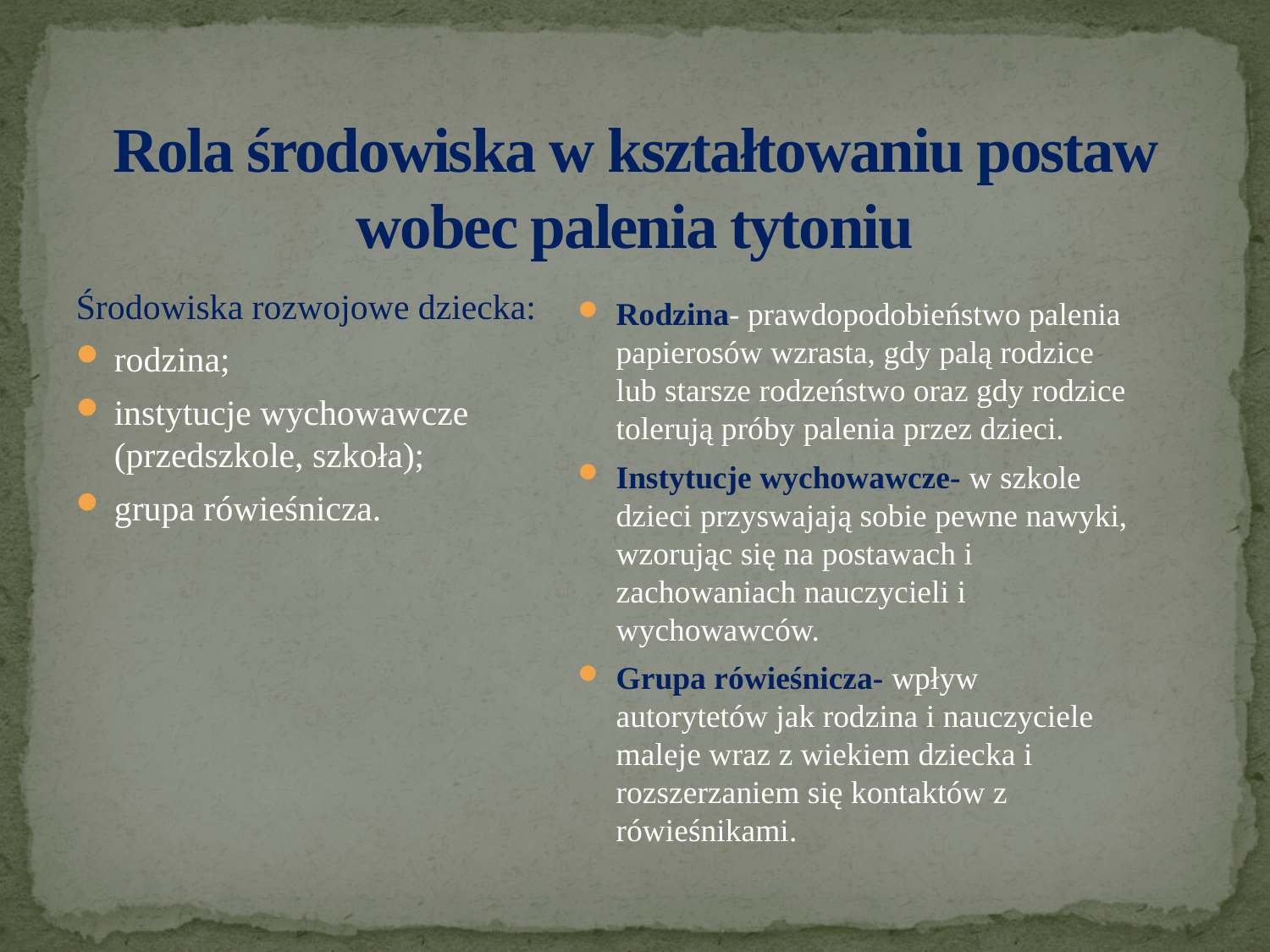

# Rola środowiska w kształtowaniu postaw wobec palenia tytoniu
Środowiska rozwojowe dziecka:
rodzina;
instytucje wychowawcze (przedszkole, szkoła);
grupa rówieśnicza.

Rodzina- prawdopodobieństwo palenia papierosów wzrasta, gdy palą rodzice lub starsze rodzeństwo oraz gdy rodzice tolerują próby palenia przez dzieci.
Instytucje wychowawcze- w szkole dzieci przyswajają sobie pewne nawyki, wzorując się na postawach i zachowaniach nauczycieli i wychowawców.
Grupa rówieśnicza- wpływ autorytetów jak rodzina i nauczyciele maleje wraz z wiekiem dziecka i rozszerzaniem się kontaktów z rówieśnikami.